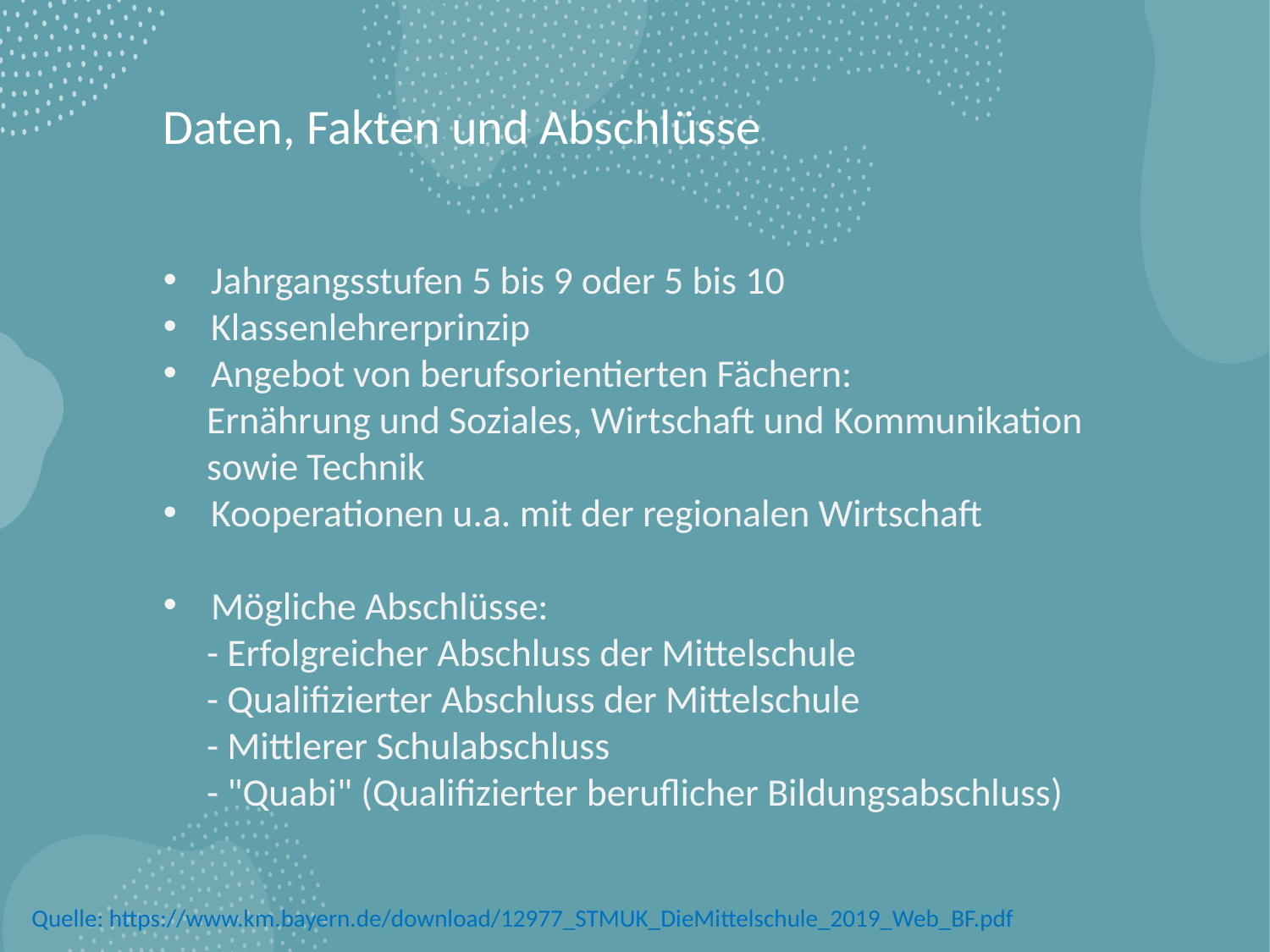

Daten, Fakten und Abschlüsse

Jahrgangsstufen 5 bis 9 oder 5 bis 10
Klassenlehrerprinzip
Angebot von berufsorientierten Fächern:
     Ernährung und Soziales, Wirtschaft und Kommunikation
     sowie Technik
Kooperationen u.a. mit der regionalen Wirtschaft

Mögliche Abschlüsse:
     - Erfolgreicher Abschluss der Mittelschule
     - Qualifizierter Abschluss der Mittelschule
     - Mittlerer Schulabschluss
     - "Quabi" (Qualifizierter beruflicher Bildungsabschluss)

Quelle: https://www.km.bayern.de/download/12977_STMUK_DieMittelschule_2019_Web_BF.pdf